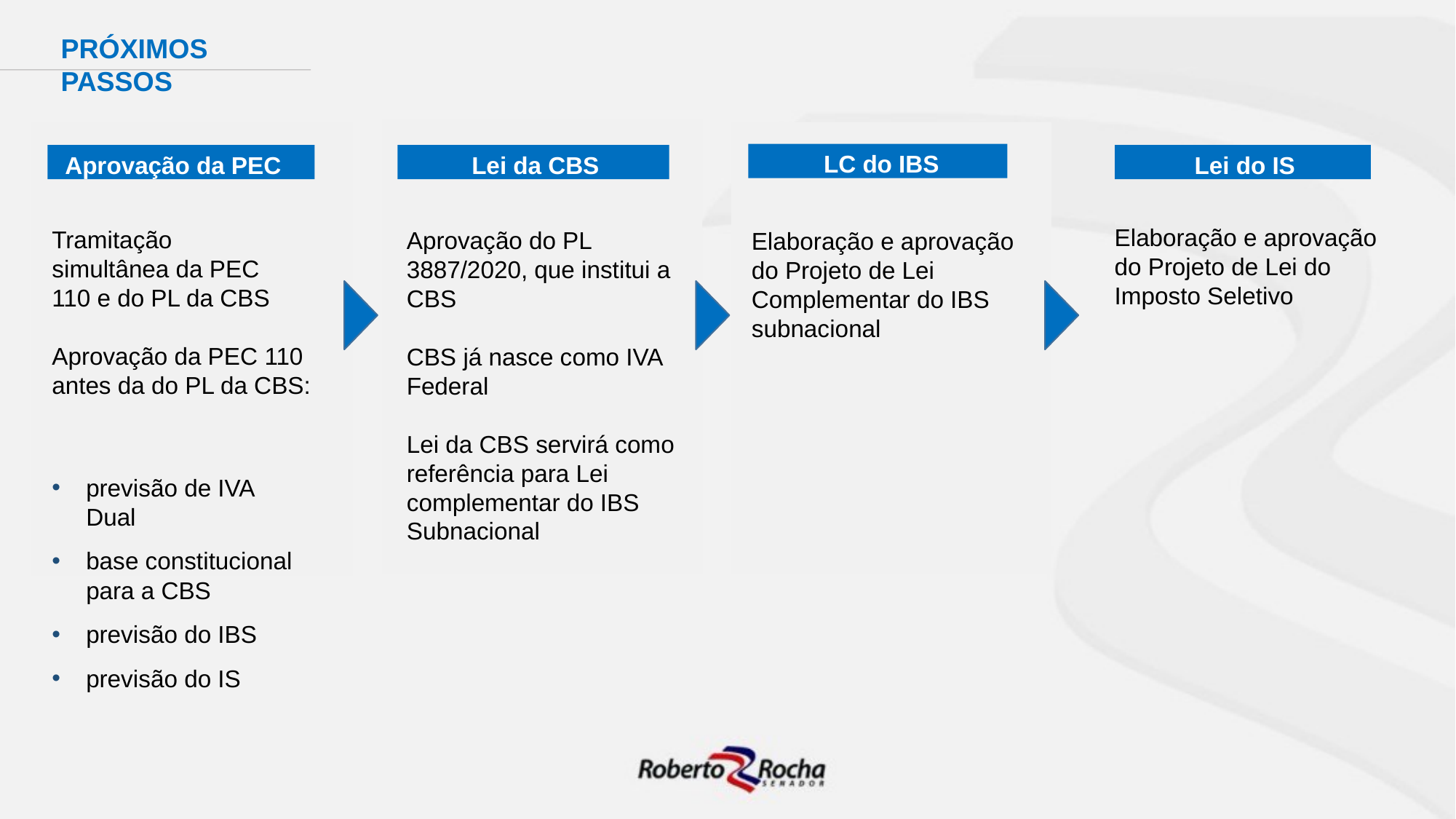

# PRÓXIMOS PASSOS

LC do IBS
Aprovação da PEC
Lei da CBS
Lei do IS
Elaboração e aprovação do Projeto de Lei do Imposto Seletivo
Tramitação simultânea da PEC 110 e do PL da CBS
Aprovação do PL 3887/2020, que institui a CBS
Elaboração e aprovação do Projeto de Lei Complementar do IBS subnacional

Aprovação da PEC 110 antes da do PL da CBS:
CBS já nasce como IVA
Federal
Lei da CBS servirá como referência para Lei complementar do IBS Subnacional
previsão de IVA Dual
base constitucional
para a CBS
previsão do IBS
previsão do IS